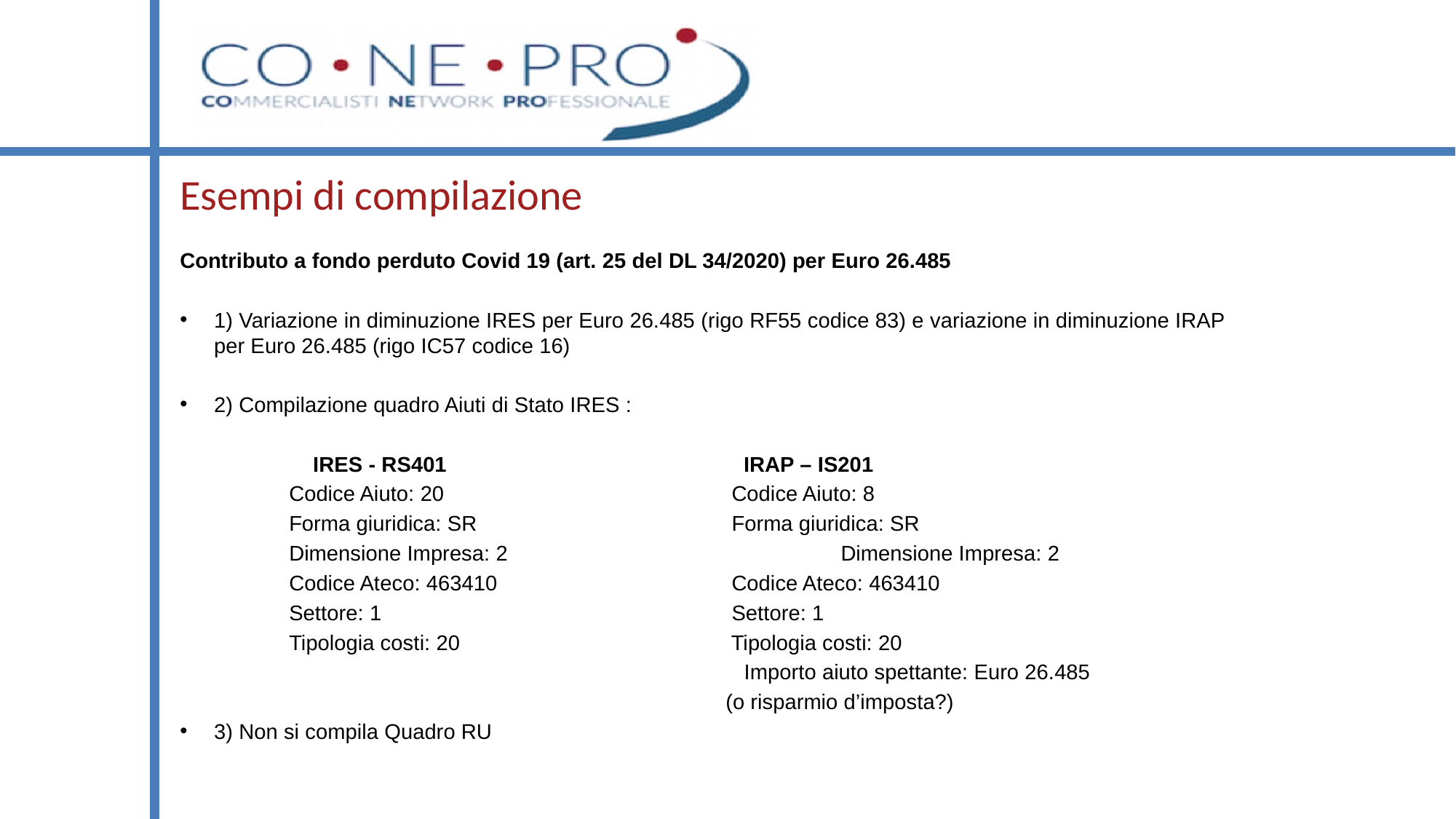

# Esempi di compilazione
Contributo a fondo perduto Covid 19 (art. 25 del DL 34/2020) per Euro 26.485

1) Variazione in diminuzione IRES per Euro 26.485 (rigo RF55 codice 83) e variazione in diminuzione IRAP per Euro 26.485 (rigo IC57 codice 16)

2) Compilazione quadro Aiuti di Stato IRES :

	    IRES - RS401			   IRAP – IS201
	Codice Aiuto: 20			 Codice Aiuto: 8
	Forma giuridica: SR			 Forma giuridica: SR
	Dimensione Impresa: 2			 Dimensione Impresa: 2
	Codice Ateco: 463410			 Codice Ateco: 463410
	Settore: 1				 Settore: 1
	Tipologia costi: 20			 Tipologia costi: 20
                                                                                              Importo aiuto spettante: Euro 26.485
					(o risparmio d’imposta?)
3) Non si compila Quadro RU